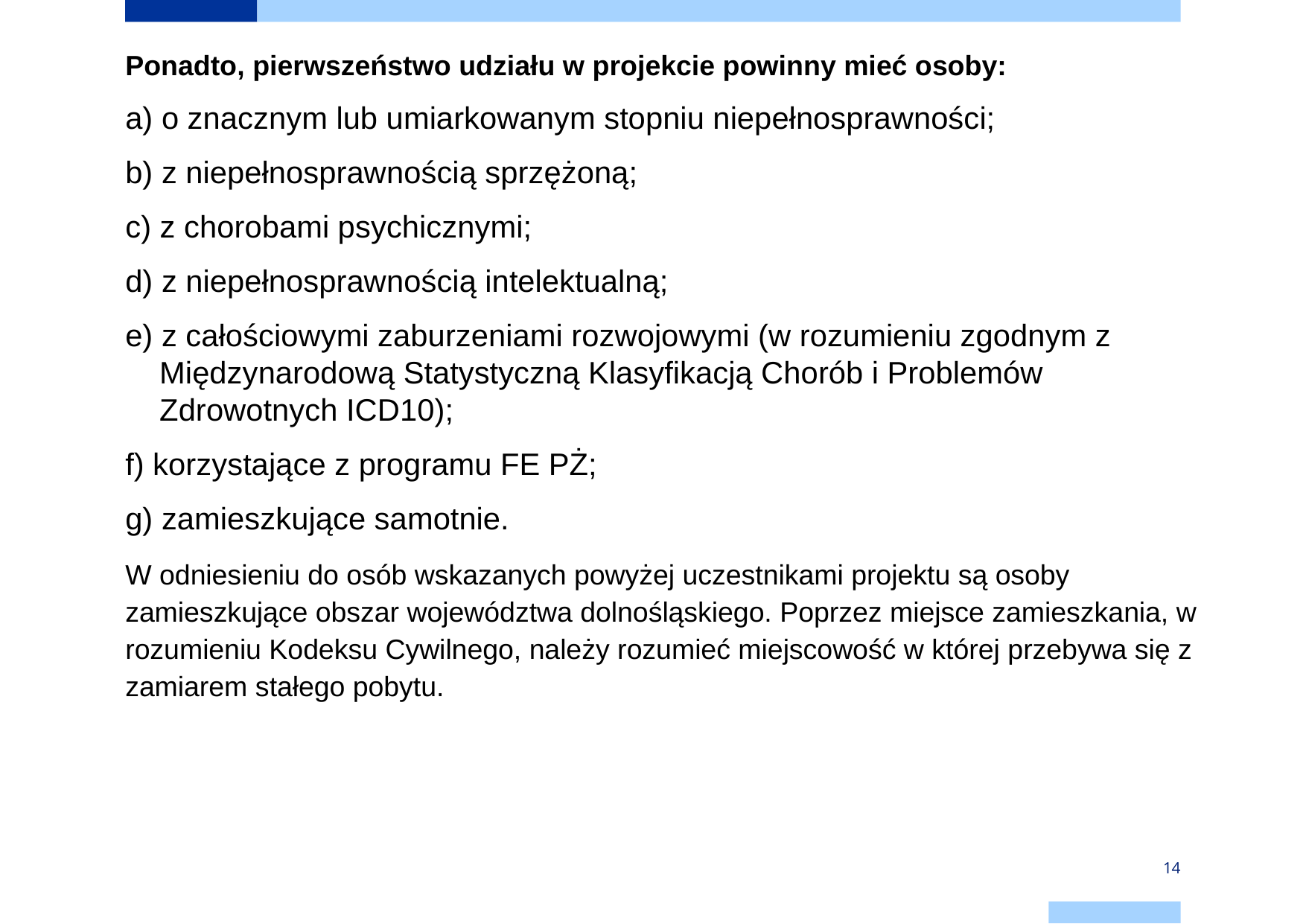

Ponadto, pierwszeństwo udziału w projekcie powinny mieć osoby:
a) o znacznym lub umiarkowanym stopniu niepełnosprawności;
b) z niepełnosprawnością sprzężoną;
c) z chorobami psychicznymi;
d) z niepełnosprawnością intelektualną;
e) z całościowymi zaburzeniami rozwojowymi (w rozumieniu zgodnym z
    Międzynarodową Statystyczną Klasyfikacją Chorób i Problemów
    Zdrowotnych ICD10);
f) korzystające z programu FE PŻ;
g) zamieszkujące samotnie.
W odniesieniu do osób wskazanych powyżej uczestnikami projektu są osoby zamieszkujące obszar województwa dolnośląskiego. Poprzez miejsce zamieszkania, w rozumieniu Kodeksu Cywilnego, należy rozumieć miejscowość w której przebywa się z zamiarem stałego pobytu.

14